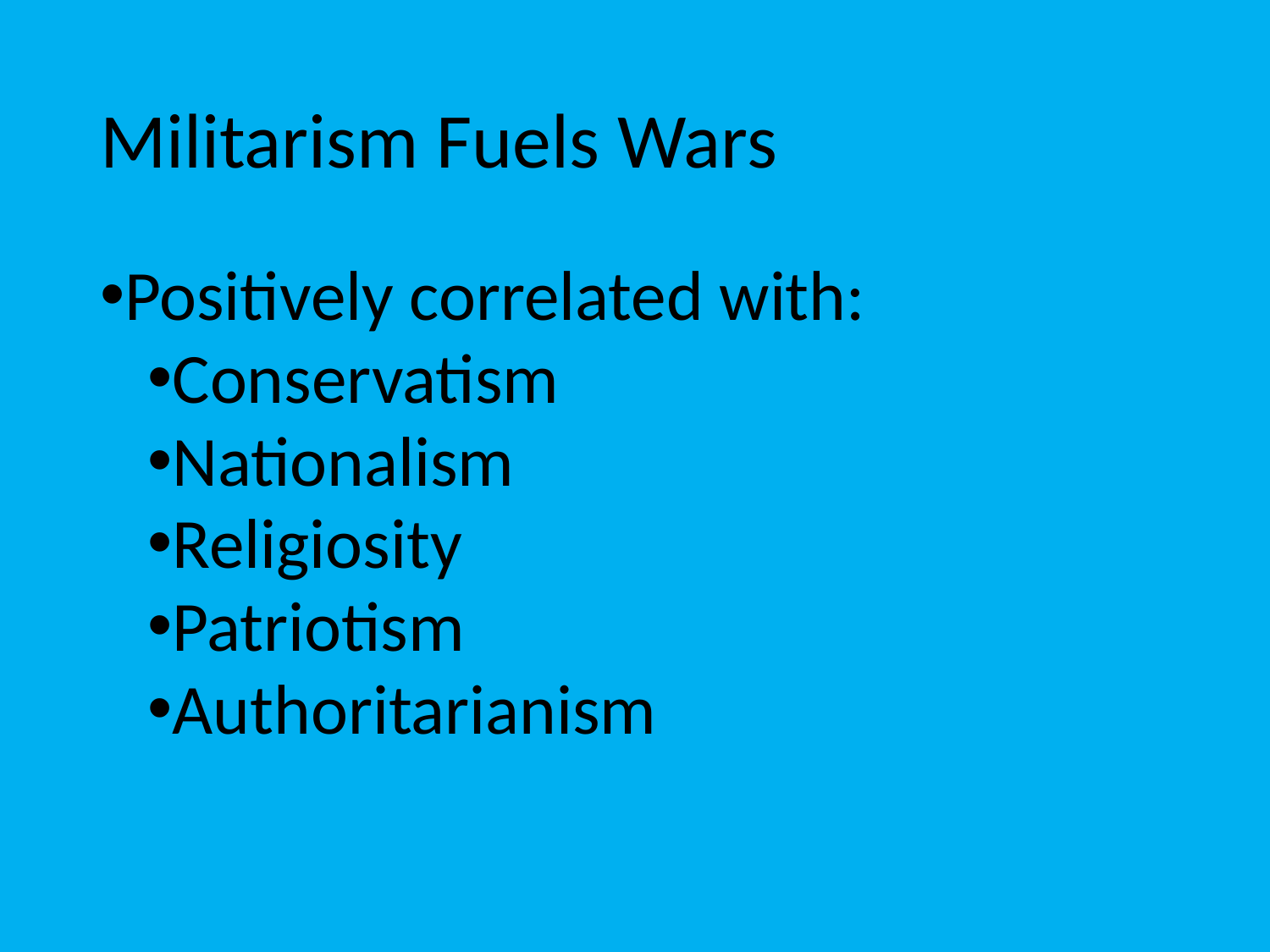

# Militarism Fuels Wars
Positively correlated with:
Conservatism
Nationalism
Religiosity
Patriotism
Authoritarianism